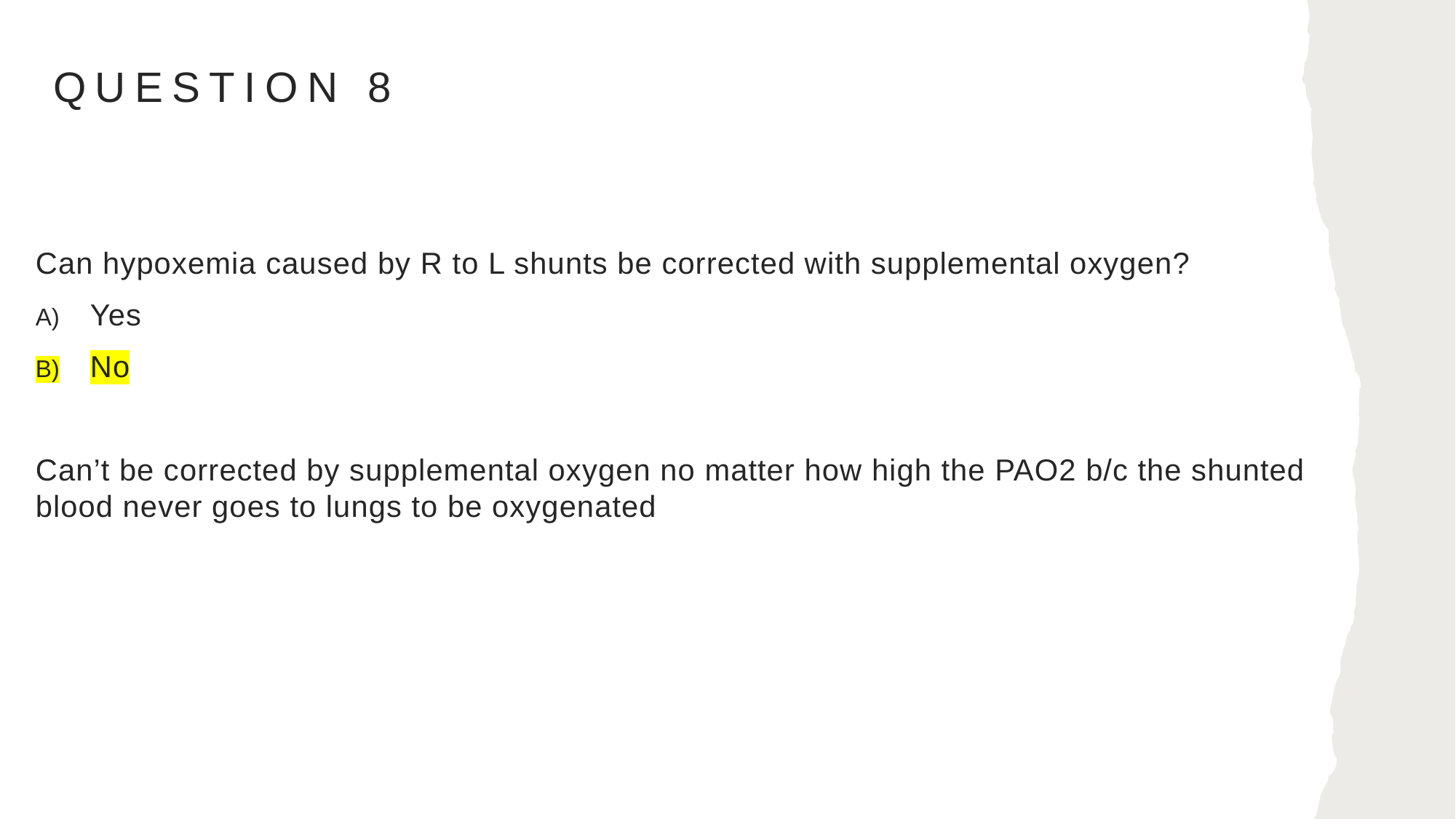

# Question 8
Can hypoxemia caused by R to L shunts be corrected with supplemental oxygen?
Yes
No

Can’t be corrected by supplemental oxygen no matter how high the PAO2 b/c the shunted blood never goes to lungs to be oxygenated